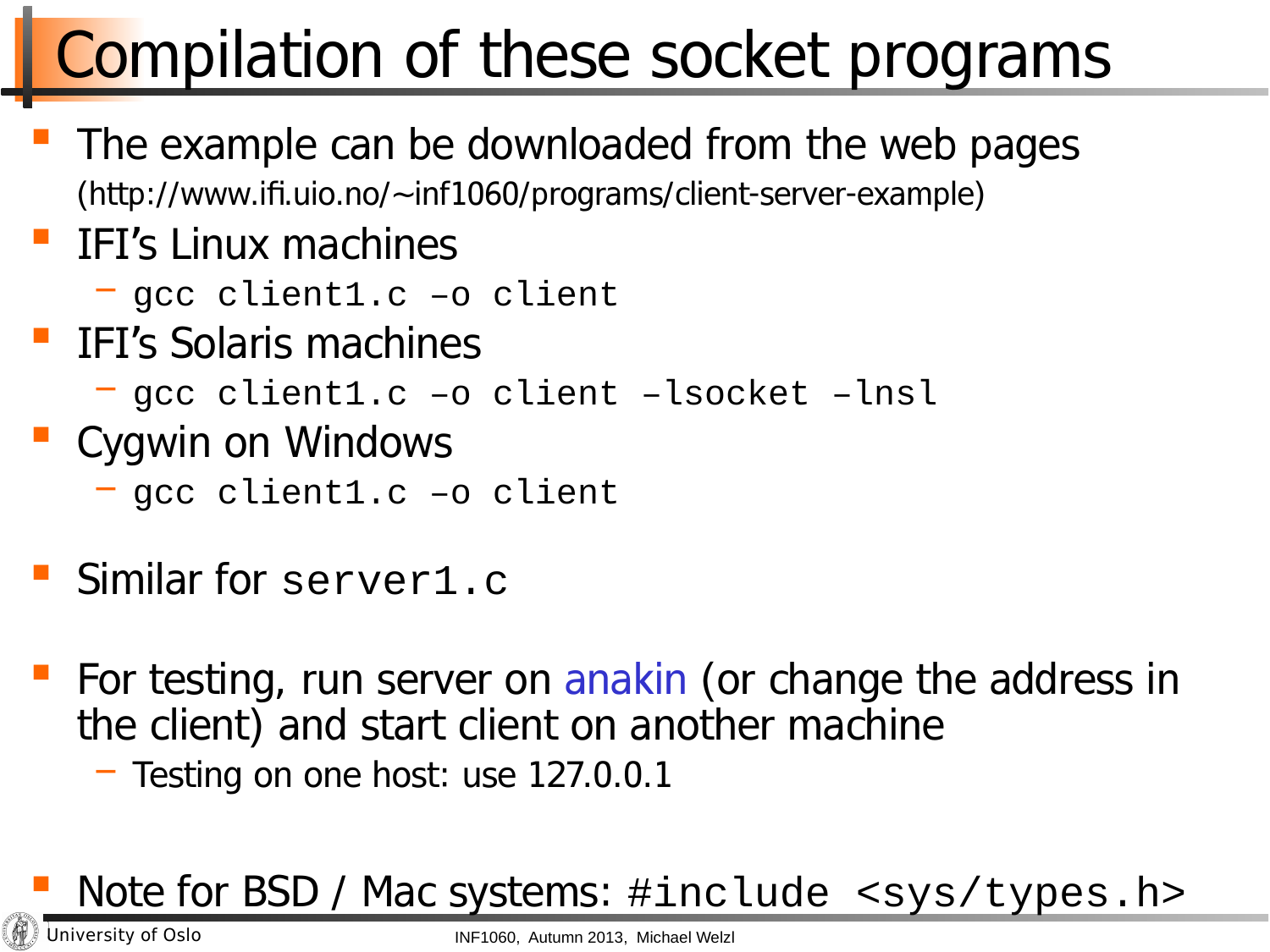

# Compilation of these socket programs
The example can be downloaded from the web pages
(http://www.ifi.uio.no/~inf1060/programs/client-server-example)
IFI’s Linux machines
gcc client1.c –o client
IFI’s Solaris machines
gcc client1.c –o client –lsocket –lnsl
Cygwin on Windows
gcc client1.c –o client
Similar for server1.c
For testing, run server on anakin (or change the address in the client) and start client on another machine
Testing on one host: use 127.0.0.1

Note for BSD / Mac systems: #include <sys/types.h>